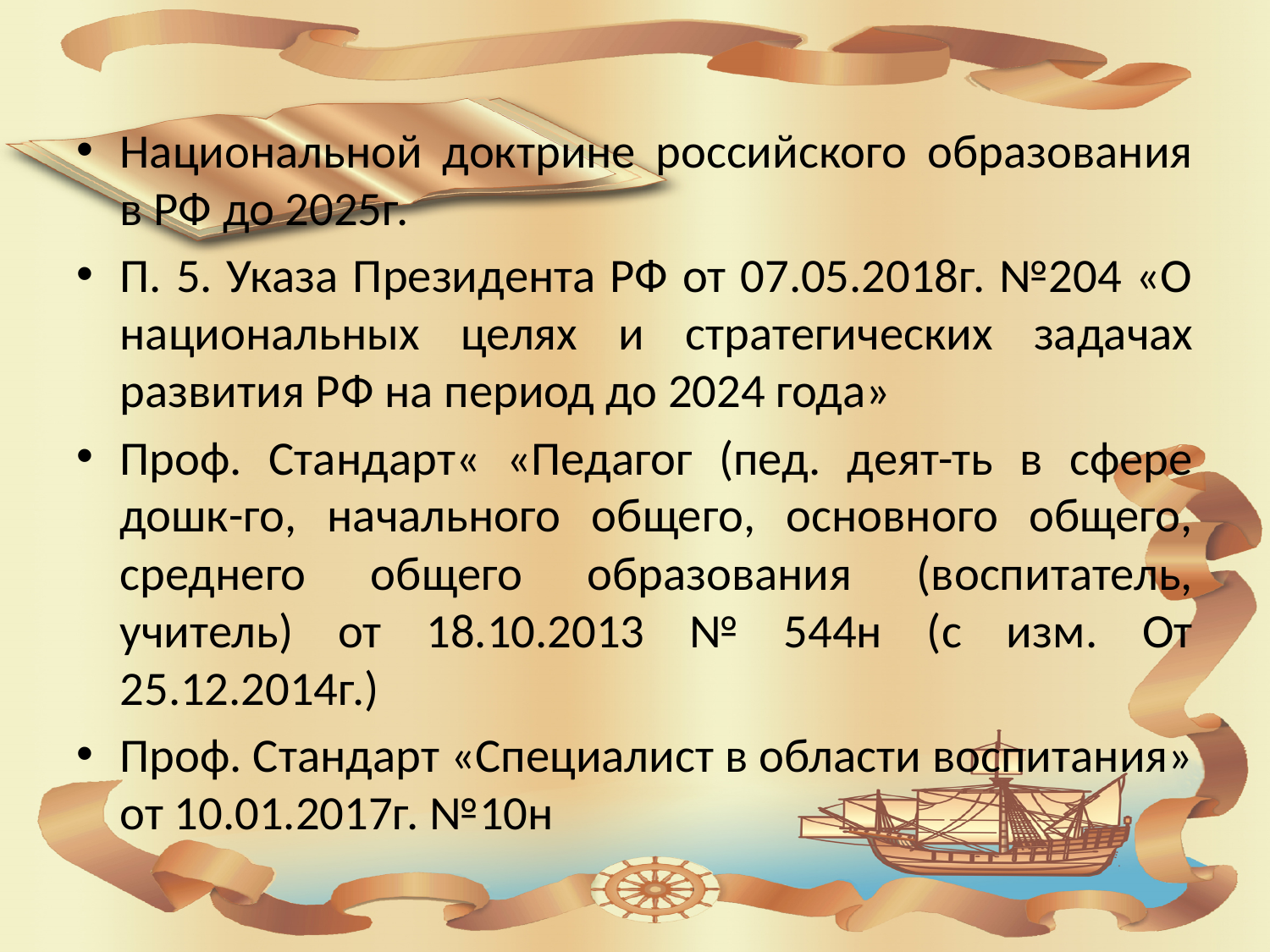

#

Национальной доктрине российского образования в РФ до 2025г.
П. 5. Указа Президента РФ от 07.05.2018г. №204 «О национальных целях и стратегических задачах развития РФ на период до 2024 года»
Проф. Стандарт« «Педагог (пед. деят-ть в сфере дошк-го, начального общего, основного общего, среднего общего образования (воспитатель, учитель) от 18.10.2013 № 544н (с изм. От 25.12.2014г.)
Проф. Стандарт «Специалист в области воспитания» от 10.01.2017г. №10н